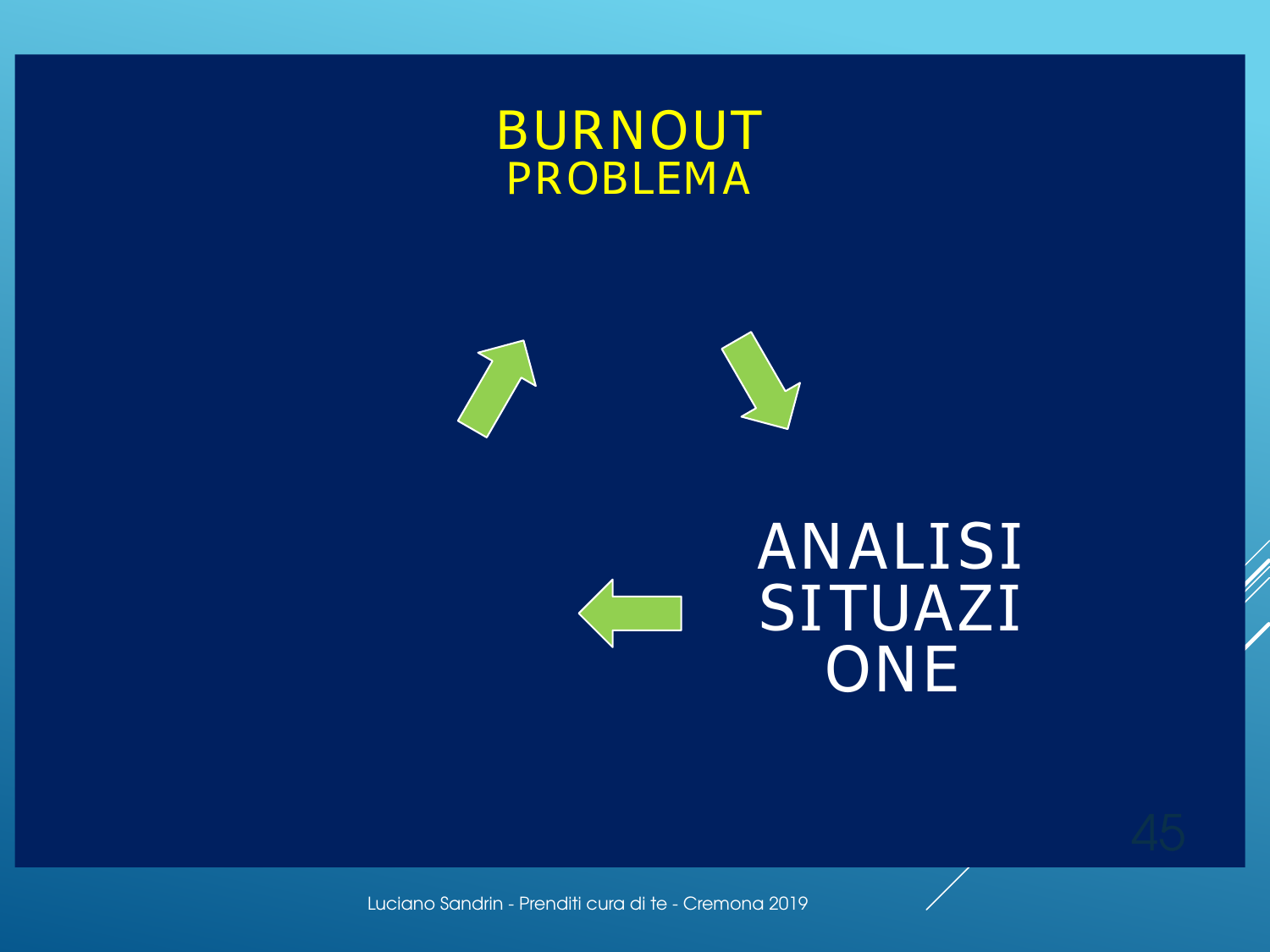

BURNOUT
PROBLEMA
ANALISI
SITUAZIONE
45
Luciano Sandrin - Prenditi cura di te - Cremona 2019